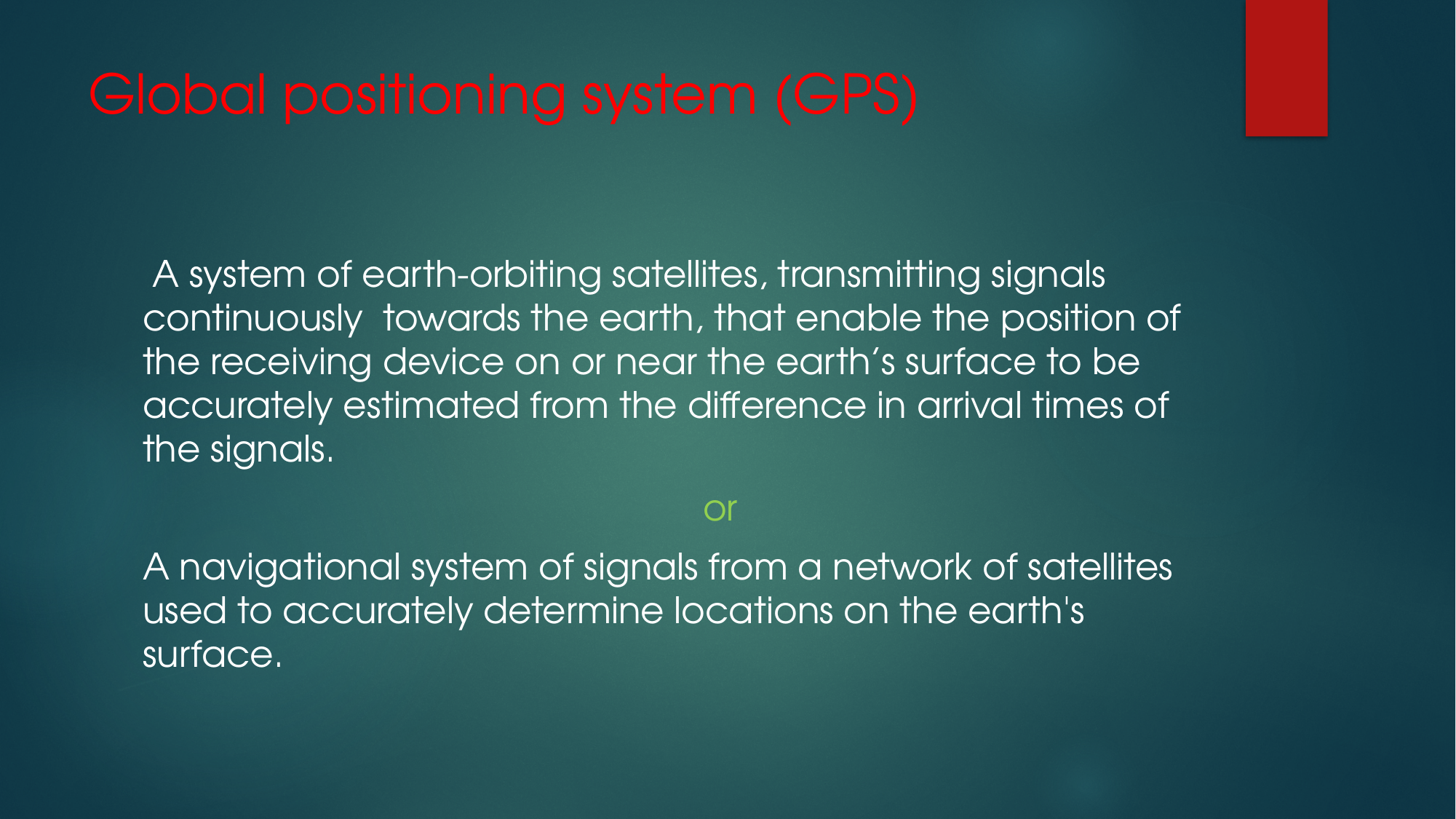

# Global positioning system (GPS)
 A system of earth-orbiting satellites, transmitting signals continuously  towards the earth, that enable the position of the receiving device on or near the earth’s surface to be accurately estimated from the difference in arrival times of the signals.
                                                        or
A navigational system of signals from a network of satellites used to accurately determine locations on the earth's surface.